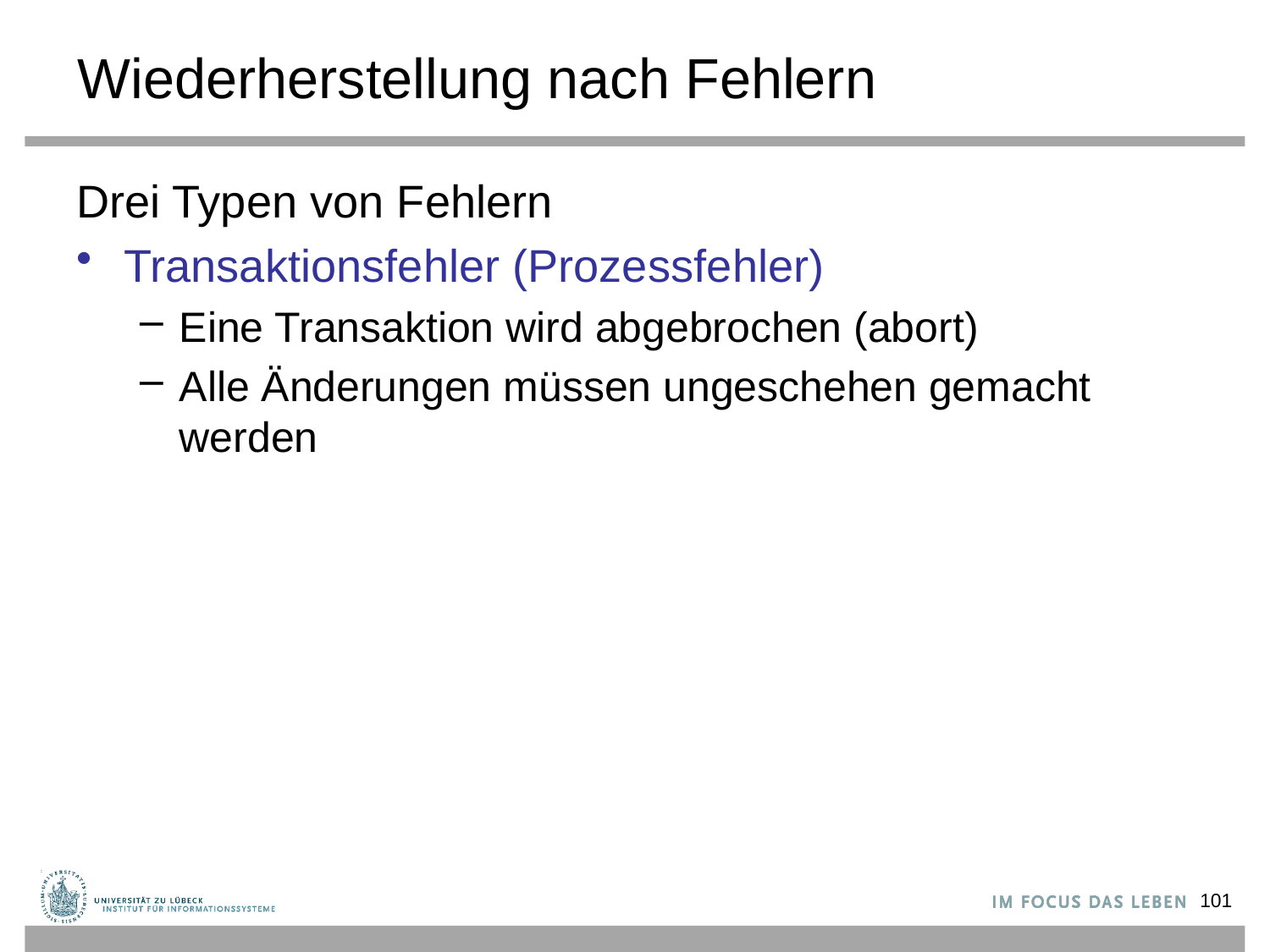

# Wiederherstellung nach Fehlern
Drei Typen von Fehlern
Transaktionsfehler (Prozessfehler)
Eine Transaktion wird abgebrochen (abort)
Alle Änderungen müssen ungeschehen gemacht werden
101